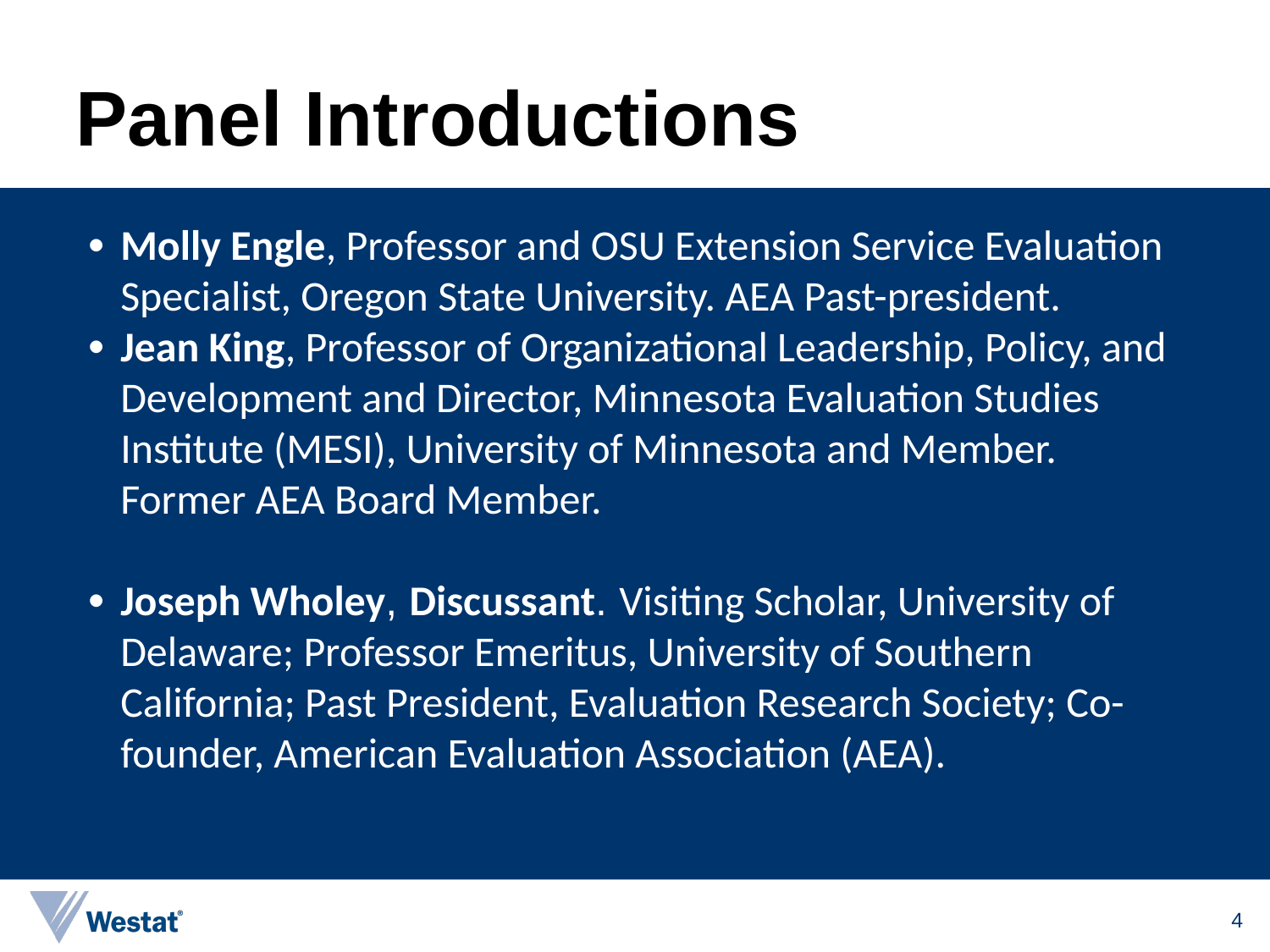

# Panel Introductions
Molly Engle, Professor and OSU Extension Service Evaluation Specialist, Oregon State University. AEA Past-president.
Jean King, Professor of Organizational Leadership, Policy, and Development and Director, Minnesota Evaluation Studies Institute (MESI), University of Minnesota and Member. Former AEA Board Member.

Joseph Wholey, Discussant. Visiting Scholar, University of Delaware; Professor Emeritus, University of Southern California; Past President, Evaluation Research Society; Co-founder, American Evaluation Association (AEA).
4